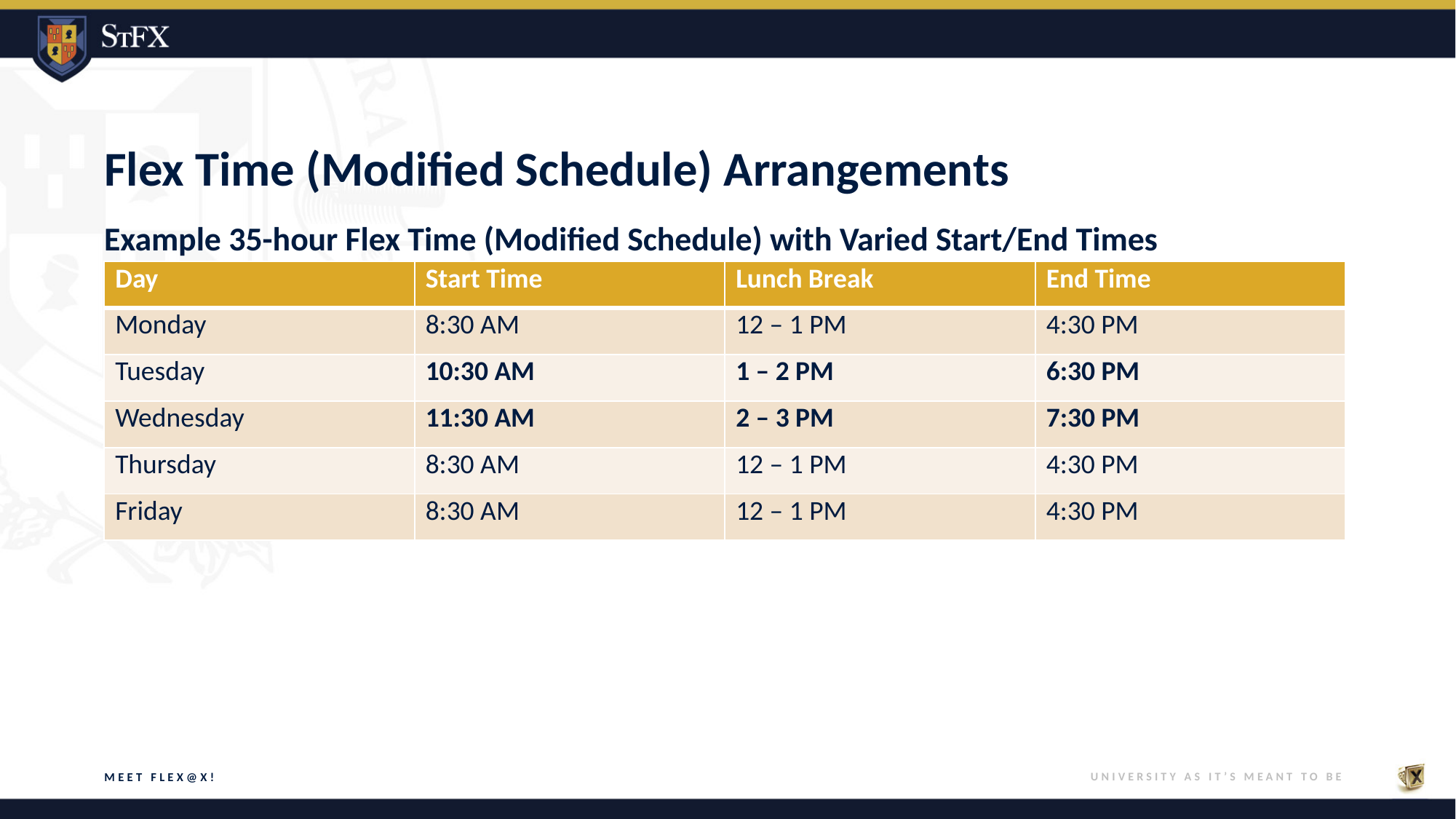

# Flex Time (Modified Schedule) Arrangements
Example 35-hour Flex Time (Modified Schedule) with Varied Start/End Times
| Day | Start Time | Lunch Break | End Time |
| --- | --- | --- | --- |
| Monday | 8:30 AM | 12 – 1 PM | 4:30 PM |
| Tuesday | 10:30 AM | 1 – 2 PM | 6:30 PM |
| Wednesday | 11:30 AM | 2 – 3 PM | 7:30 PM |
| Thursday | 8:30 AM | 12 – 1 PM | 4:30 PM |
| Friday | 8:30 AM | 12 – 1 PM | 4:30 PM |
Meet Flex@X!